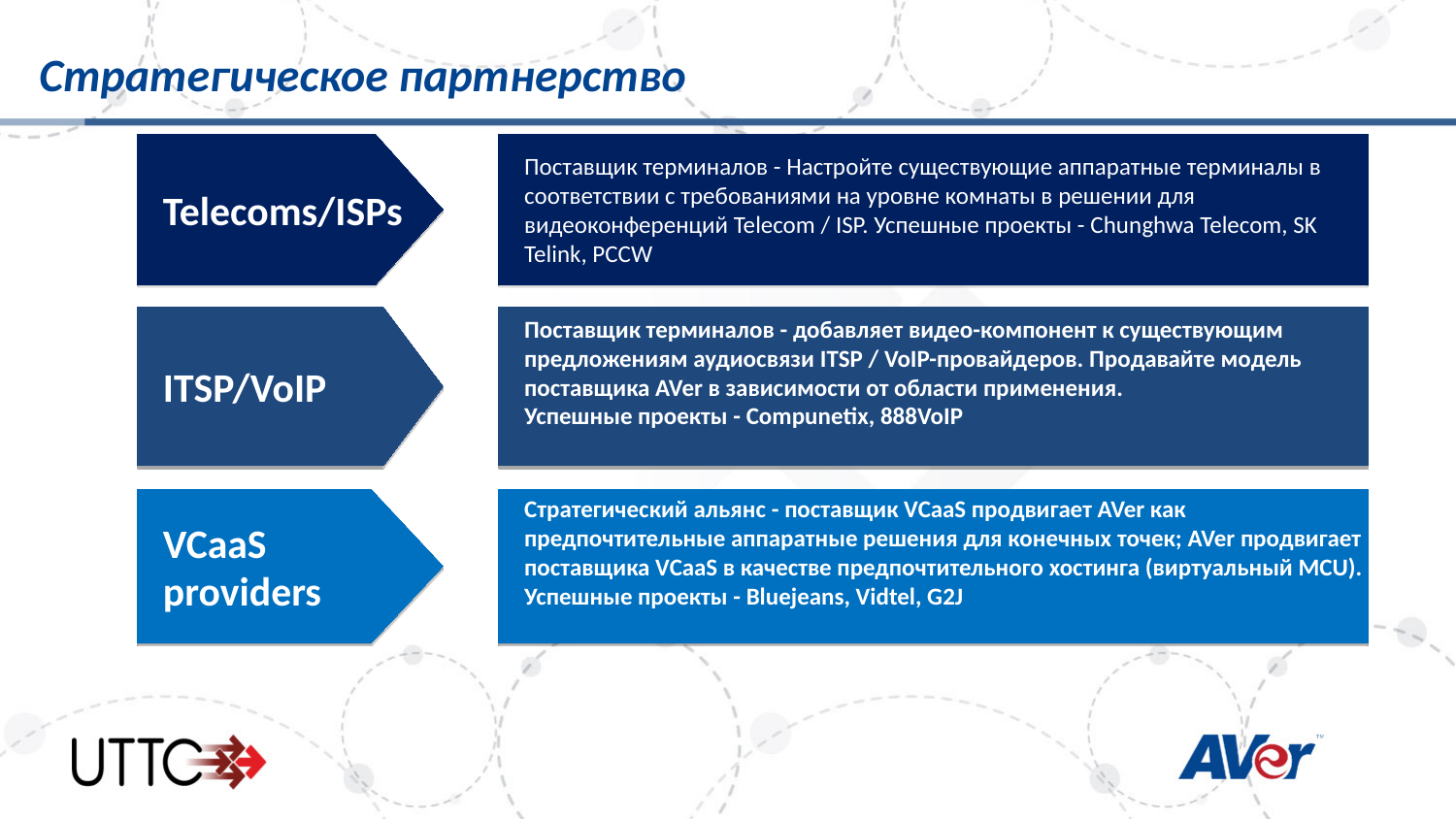

# Стратегическое партнерство
Telecoms/ISPs
Поставщик терминалов - Настройте существующие аппаратные терминалы в соответствии с требованиями на уровне комнаты в решении для видеоконференций Telecom / ISP. Успешные проекты - Chunghwa Telecom, SK Telink, PCCW
ITSP/VoIP
Поставщик терминалов - добавляет видео-компонент к существующим предложениям аудиосвязи ITSP / VoIP-провайдеров. Продавайте модель поставщика AVer в зависимости от области применения.
Успешные проекты - Compunetix, 888VoIP

VCaaS providers
Стратегический альянс - поставщик VCaaS продвигает AVer как предпочтительные аппаратные решения для конечных точек; AVer продвигает поставщика VCaaS в качестве предпочтительного хостинга (виртуальный MCU).
Успешные проекты - Bluejeans, Vidtel, G2J